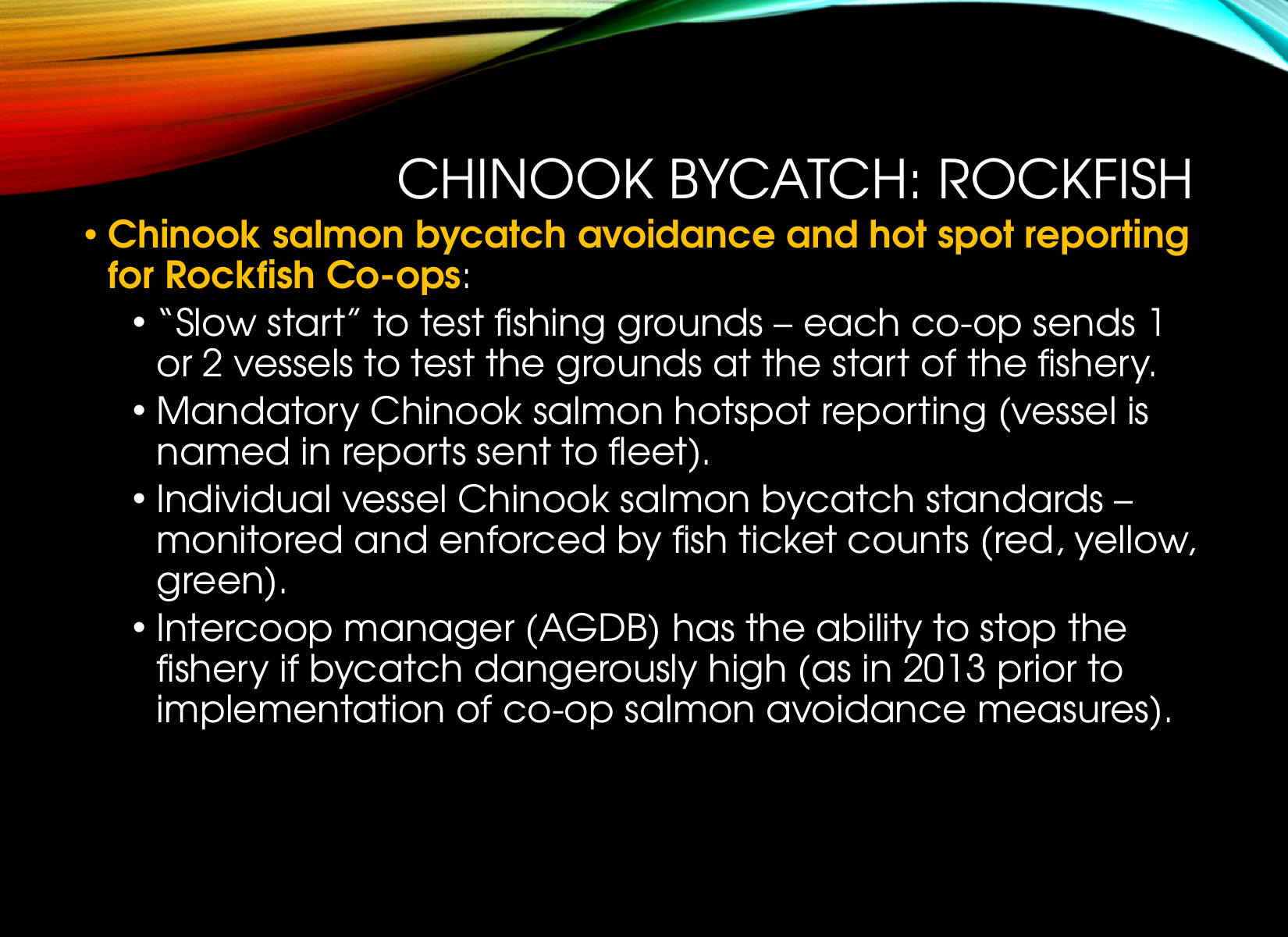

# Chinook bycatch: ROckfish
Chinook salmon bycatch avoidance and hot spot reporting for Rockfish Co-ops:
“Slow start” to test fishing grounds – each co-op sends 1 or 2 vessels to test the grounds at the start of the fishery.
Mandatory Chinook salmon hotspot reporting (vessel is named in reports sent to fleet).
Individual vessel Chinook salmon bycatch standards – monitored and enforced by fish ticket counts (red, yellow, green).
Intercoop manager (AGDB) has the ability to stop the fishery if bycatch dangerously high (as in 2013 prior to implementation of co-op salmon avoidance measures).